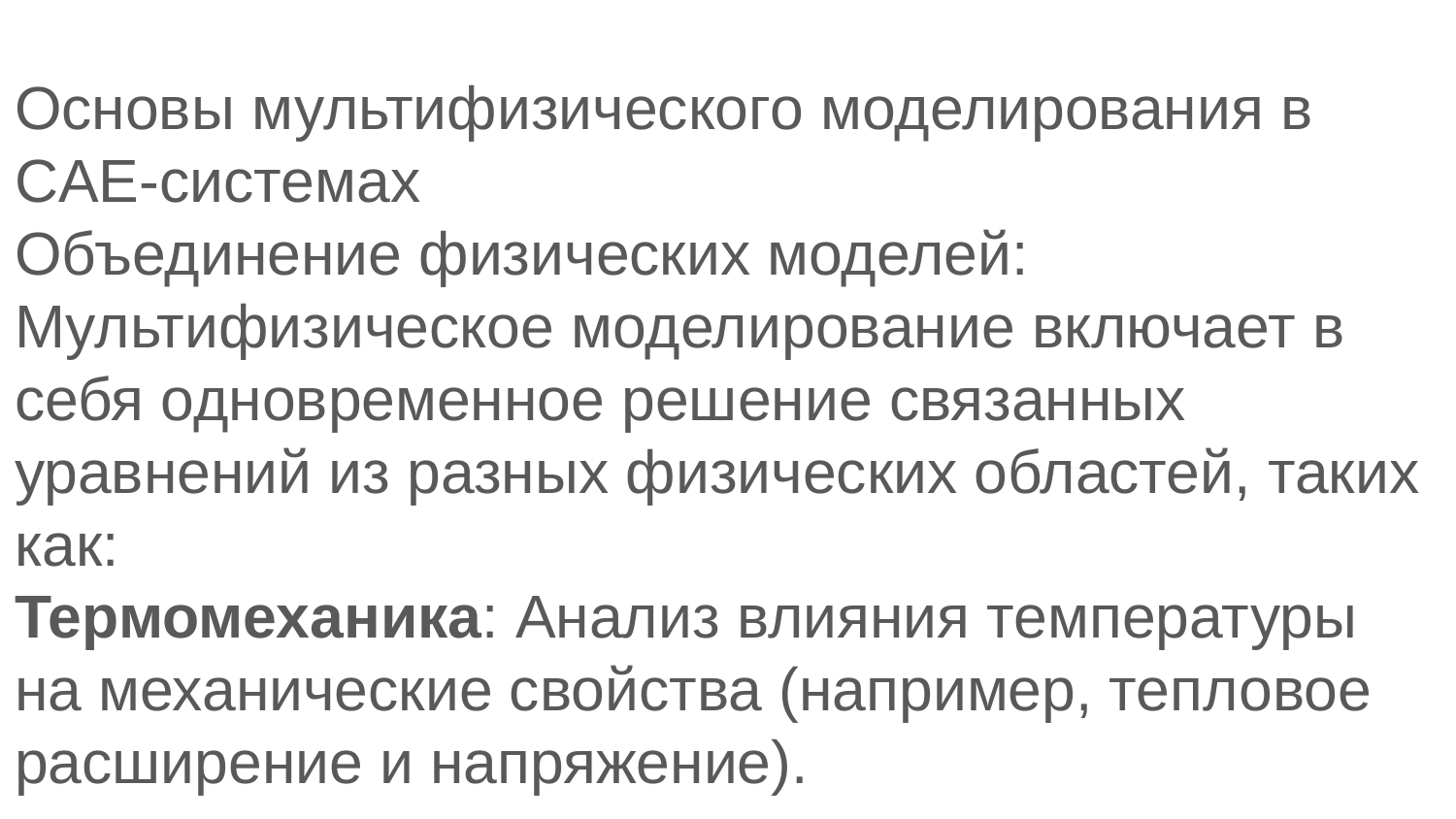

Основы мультифизического моделирования в CAE-системах
Объединение физических моделей: Мультифизическое моделирование включает в себя одновременное решение связанных уравнений из разных физических областей, таких как:
Термомеханика: Анализ влияния температуры на механические свойства (например, тепловое расширение и напряжение).